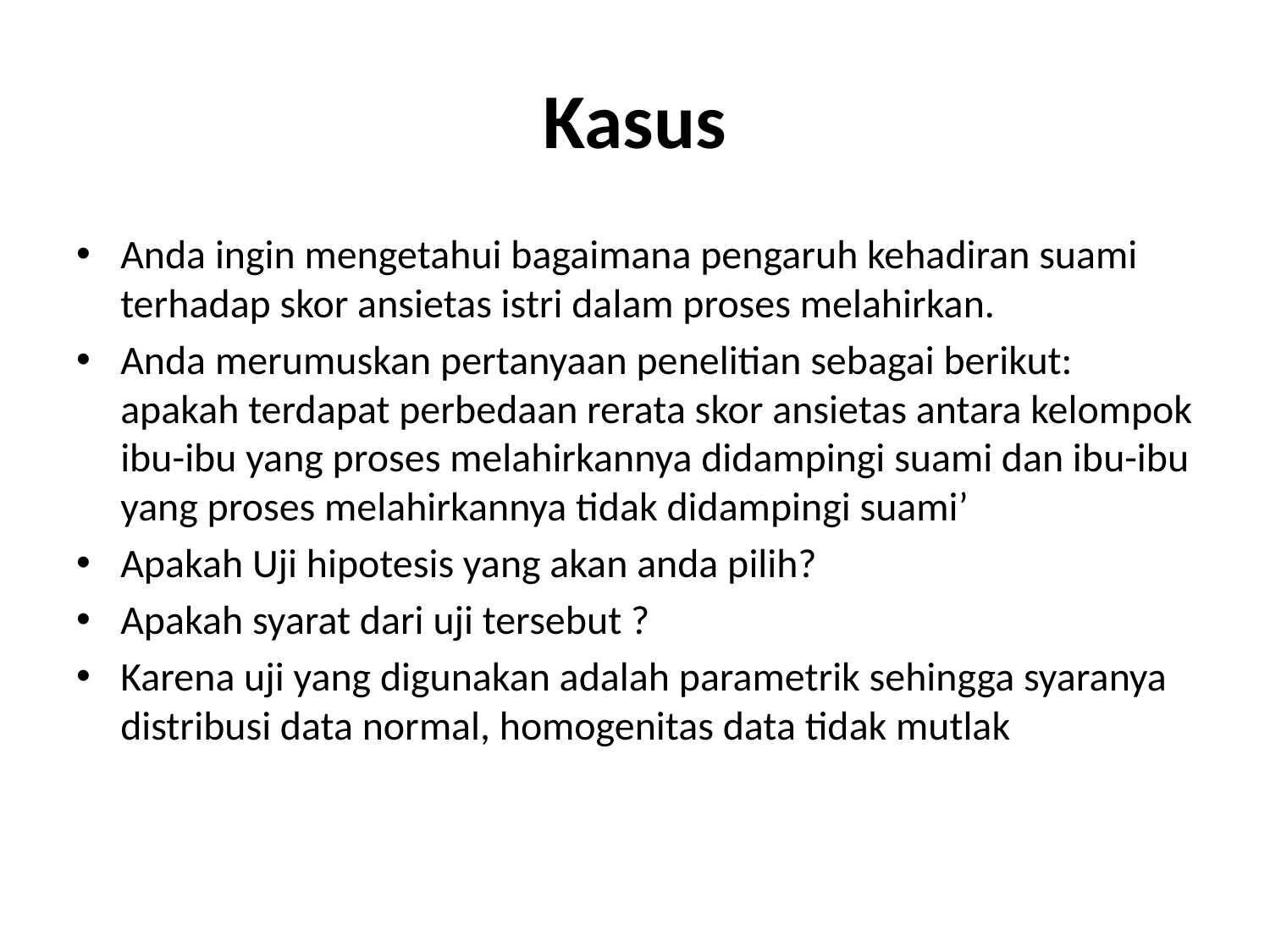

# Kasus
Anda ingin mengetahui bagaimana pengaruh kehadiran suami terhadap skor ansietas istri dalam proses melahirkan.
Anda merumuskan pertanyaan penelitian sebagai berikut: apakah terdapat perbedaan rerata skor ansietas antara kelompok ibu-ibu yang proses melahirkannya didampingi suami dan ibu-ibu yang proses melahirkannya tidak didampingi suami’
Apakah Uji hipotesis yang akan anda pilih?
Apakah syarat dari uji tersebut ?
Karena uji yang digunakan adalah parametrik sehingga syaranya distribusi data normal, homogenitas data tidak mutlak